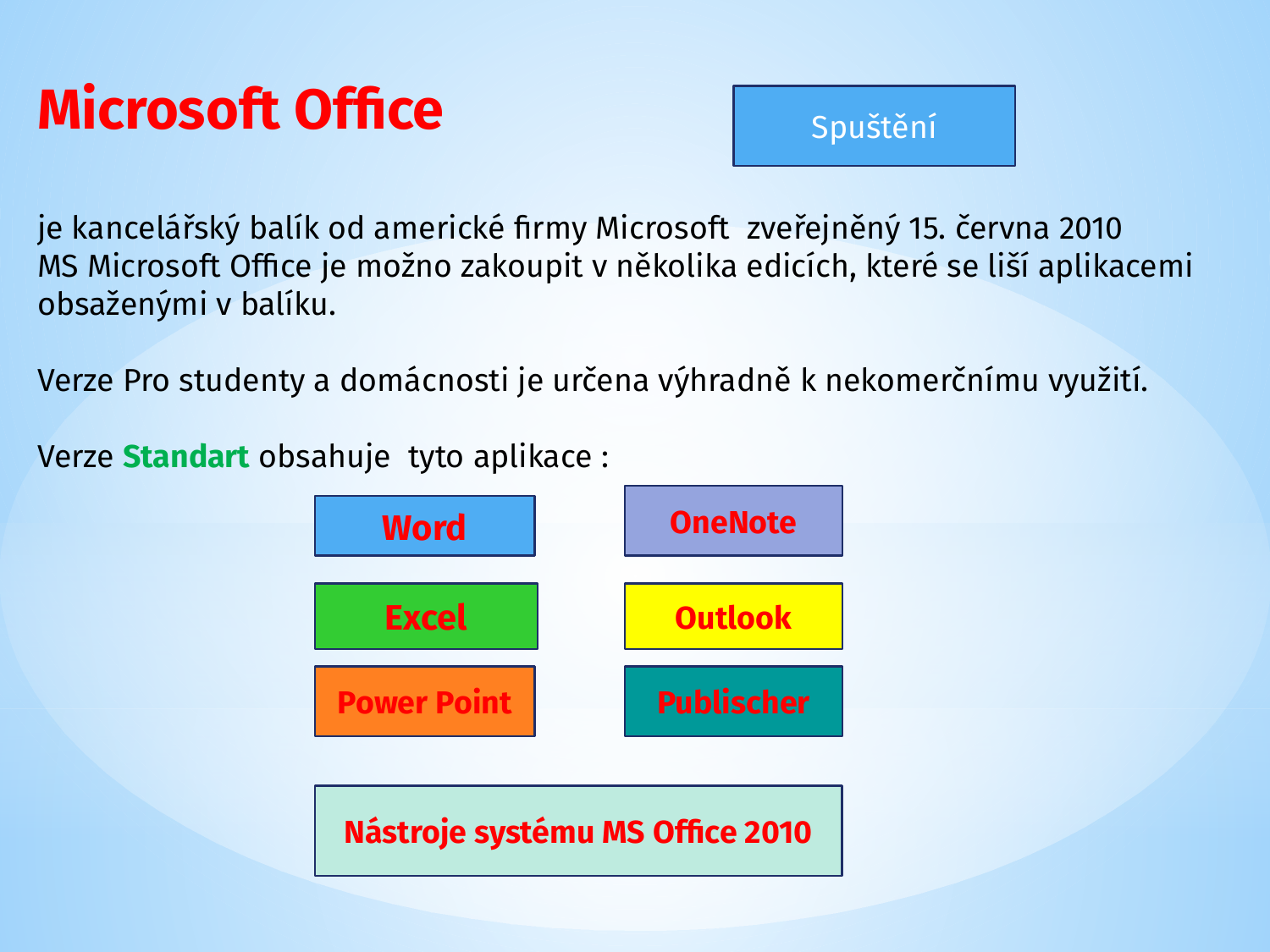

Microsoft Office
je kancelářský balík od americké firmy Microsoft  zveřejněný 15. června 2010
MS Microsoft Office je možno zakoupit v několika edicích, které se liší aplikacemi obsaženými v balíku.
Verze Pro studenty a domácnosti je určena výhradně k nekomerčnímu využití.
Verze Standart obsahuje  tyto aplikace :
Spuštění
OneNote
Word
Excel
Outlook
Power Point
Publischer
Nástroje systému MS Office 2010